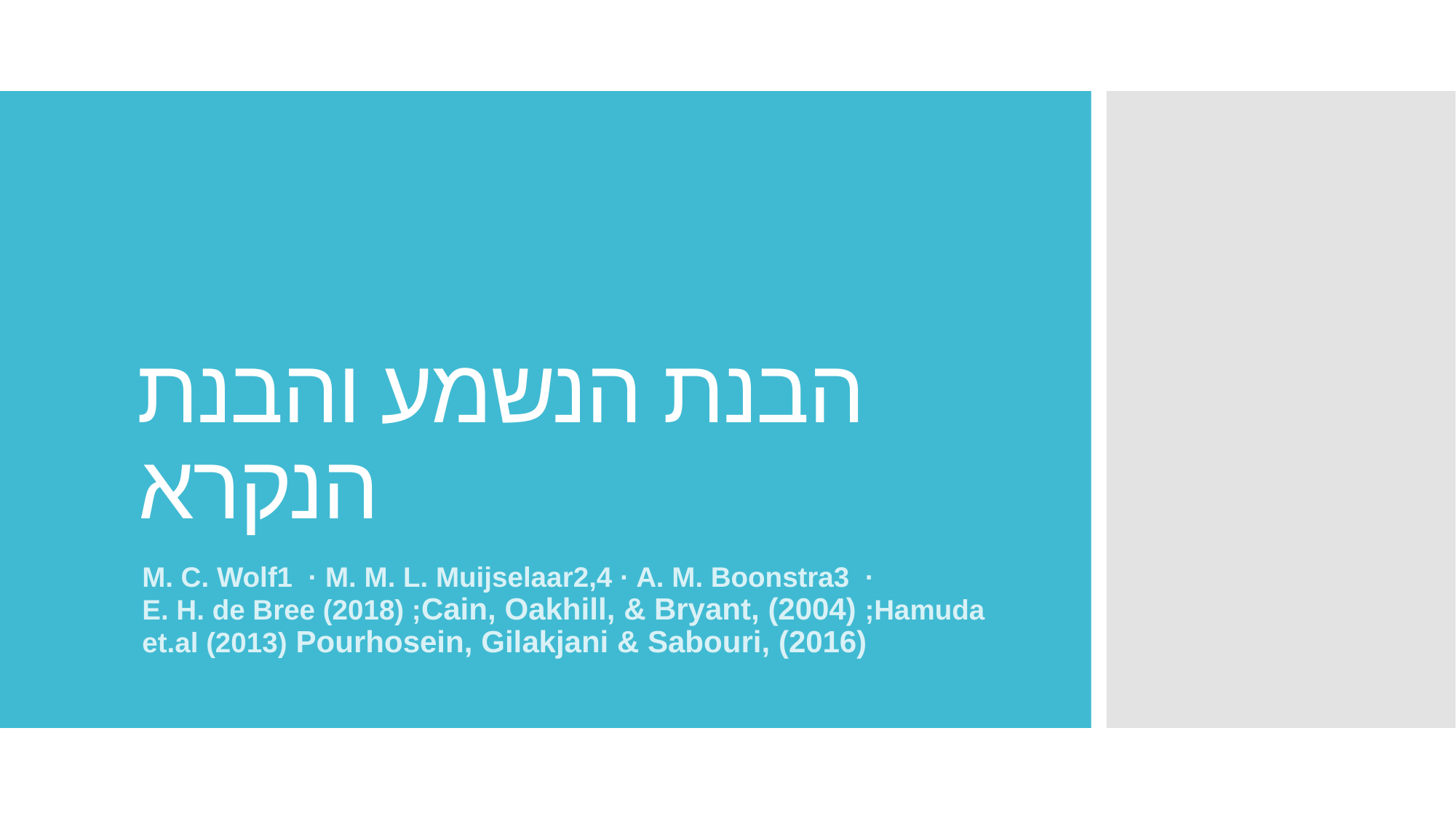

# הבנת הנשמע והבנת הנקרא
M. C. Wolf1  · M. M. L. Muijselaar2,4 · A. M. Boonstra3  · E. H. de Bree (2018) ;Cain, Oakhill, & Bryant, (2004) ;Hamuda et.al (2013) Pourhosein, Gilakjani & Sabouri, (2016)